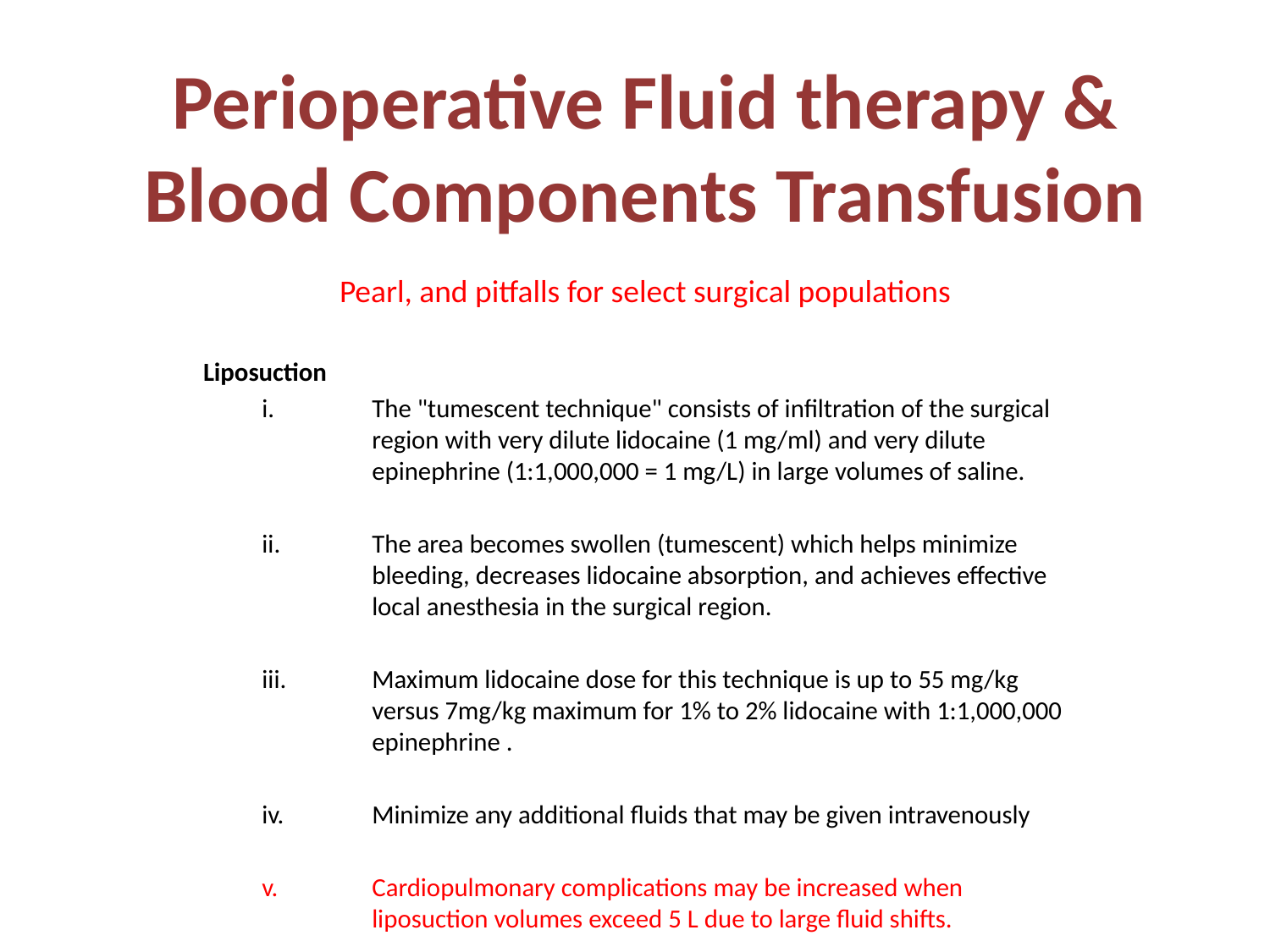

# Perioperative Fluid therapy & Blood Components Transfusion
Pearl, and pitfalls for select surgical populations
Liposuction
The "tumescent technique" consists of infiltration of the surgical region with very dilute lidocaine (1 mg/ml) and very dilute epinephrine (1:1,000,000 = 1 mg/L) in large volumes of saline.

The area becomes swollen (tumescent) which helps minimize bleeding, decreases lidocaine absorption, and achieves effective local anesthesia in the surgical region.

Maximum lidocaine dose for this technique is up to 55 mg/kg versus 7mg/kg maximum for 1% to 2% lidocaine with 1:1,000,000 epinephrine .

Minimize any additional fluids that may be given intravenously

Cardiopulmonary complications may be increased when liposuction volumes exceed 5 L due to large fluid shifts.